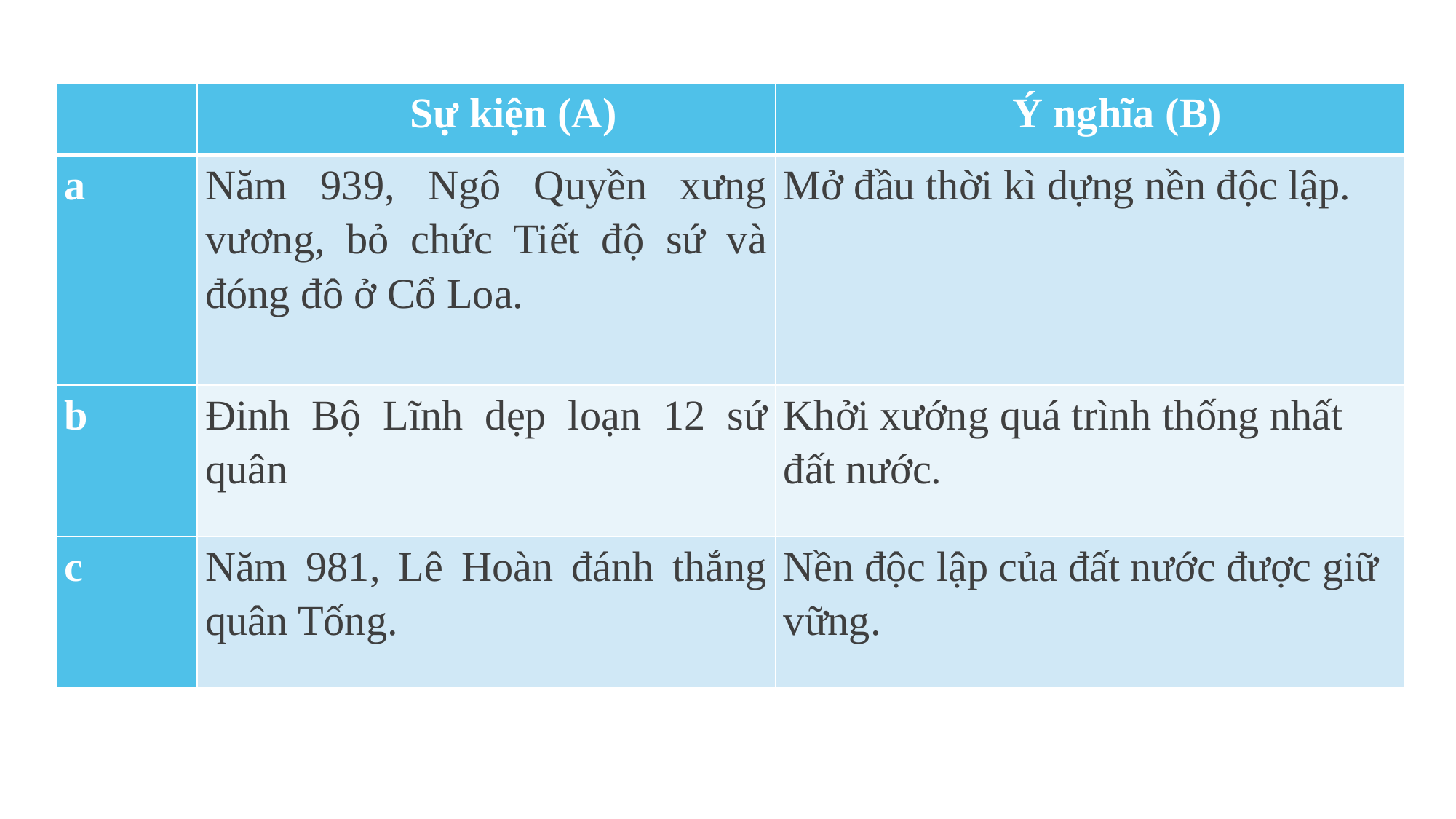

|  | Sự kiện (A) | Ý nghĩa (B) |
| --- | --- | --- |
| a | Năm 939, Ngô Quyền xưng vương, bỏ chức Tiết độ sứ và đóng đô ở Cổ Loa. | Mở đầu thời kì dựng nền độc lập. |
| b | Đinh Bộ Lĩnh dẹp loạn 12 sứ quân | Khởi xướng quá trình thống nhất đất nước. |
| c | Năm 981, Lê Hoàn đánh thắng quân Tống. | Nền độc lập của đất nước được giữ vững. |